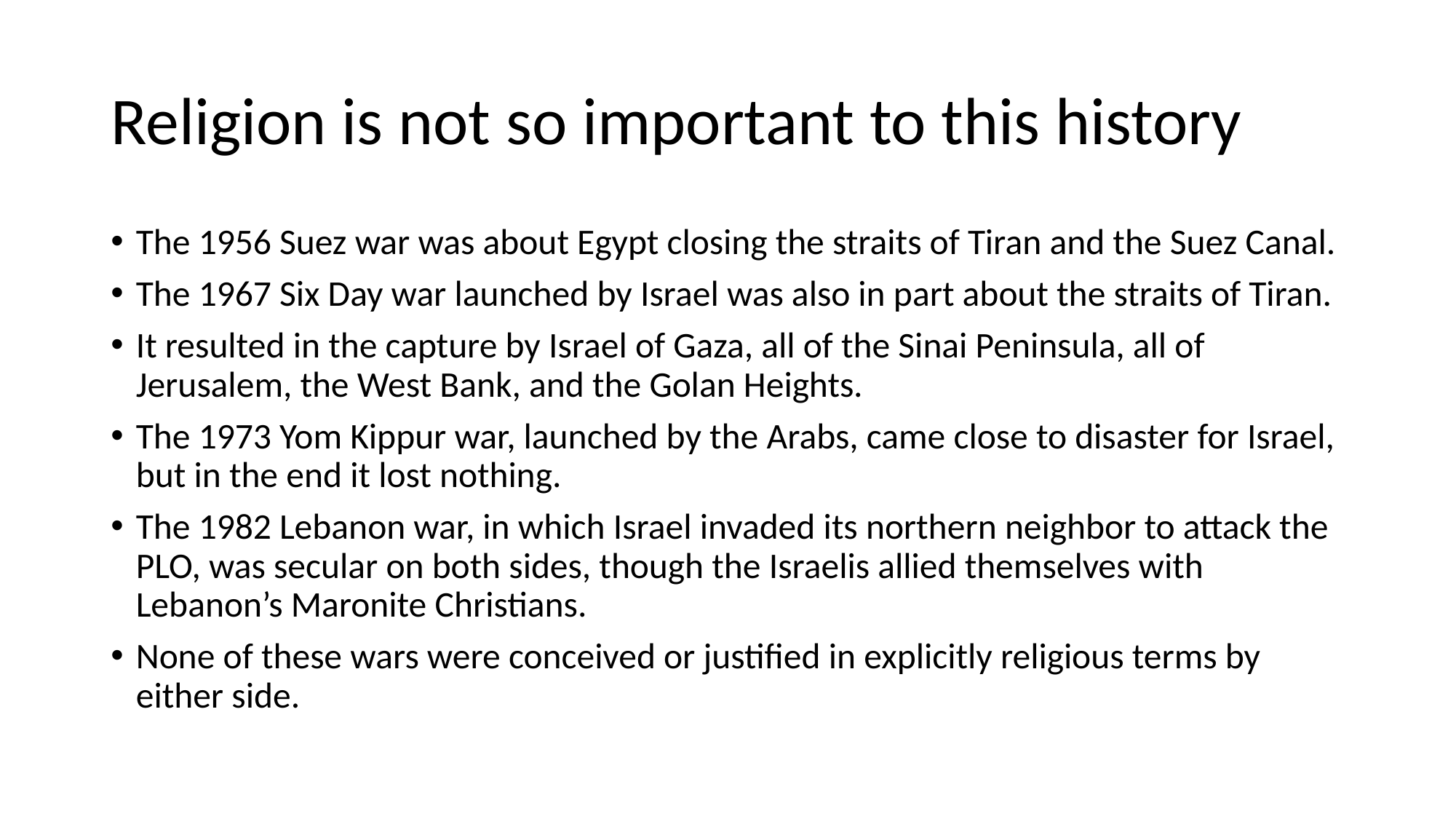

# Religion is not so important to this history
The 1956 Suez war was about Egypt closing the straits of Tiran and the Suez Canal.
The 1967 Six Day war launched by Israel was also in part about the straits of Tiran.
It resulted in the capture by Israel of Gaza, all of the Sinai Peninsula, all of Jerusalem, the West Bank, and the Golan Heights.
The 1973 Yom Kippur war, launched by the Arabs, came close to disaster for Israel, but in the end it lost nothing.
The 1982 Lebanon war, in which Israel invaded its northern neighbor to attack the PLO, was secular on both sides, though the Israelis allied themselves with Lebanon’s Maronite Christians.
None of these wars were conceived or justified in explicitly religious terms by either side.